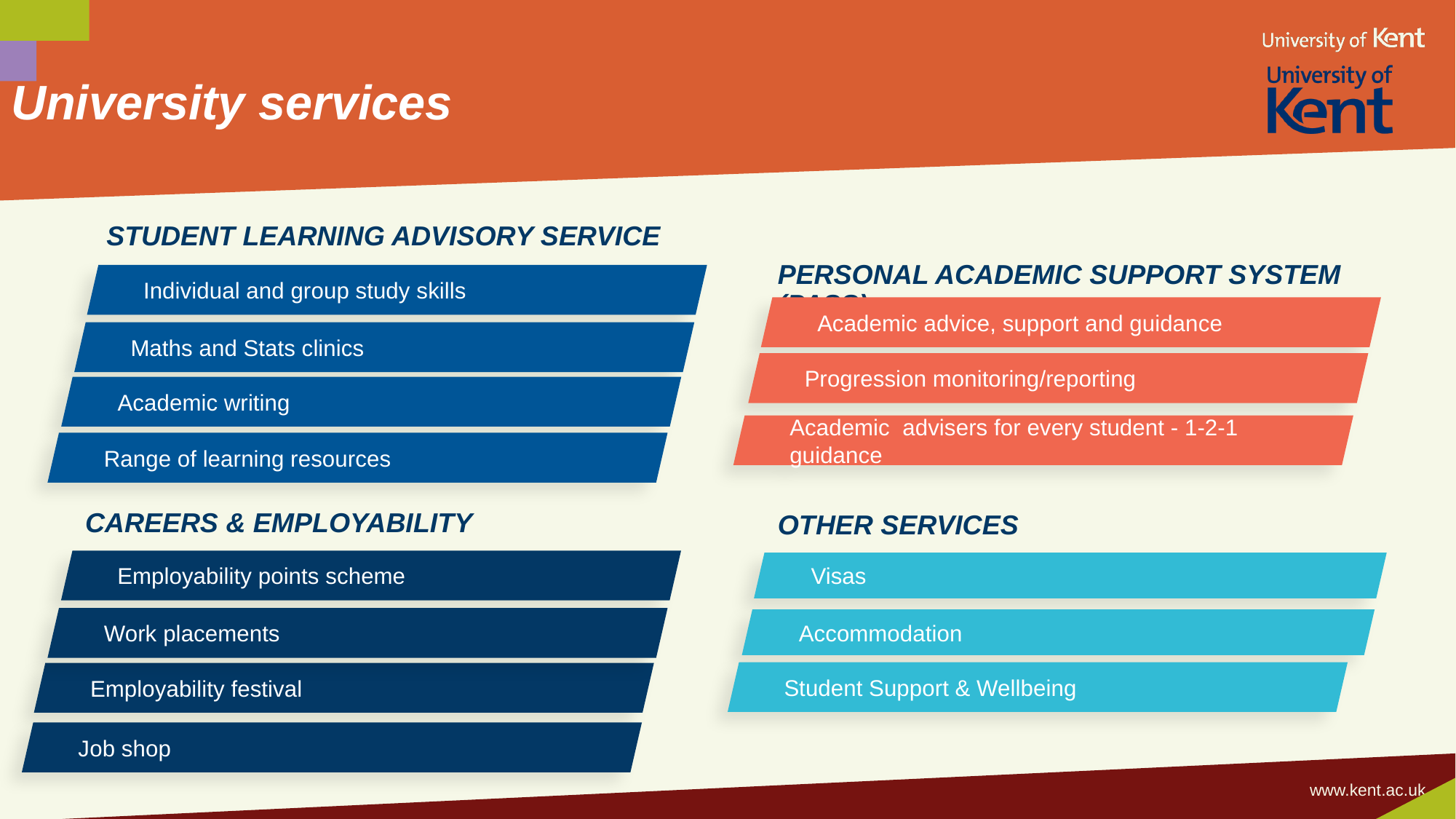

University services
STUDENT LEARNING ADVISORY SERVICE
PERSONAL ACADEMIC SUPPORT SYSTEM (PASS)
Individual and group study skills
Maths and Stats clinics
Academic writing
Range of learning resources
Academic advice, support and guidance
Progression monitoring/reporting
Academic  advisers for every student - 1-2-1 guidance
CAREERS & EMPLOYABILITY
OTHER SERVICES

Employability points scheme
Visas
Accommodation
Work placements
Student Support & Wellbeing
Employability festival
Job shop